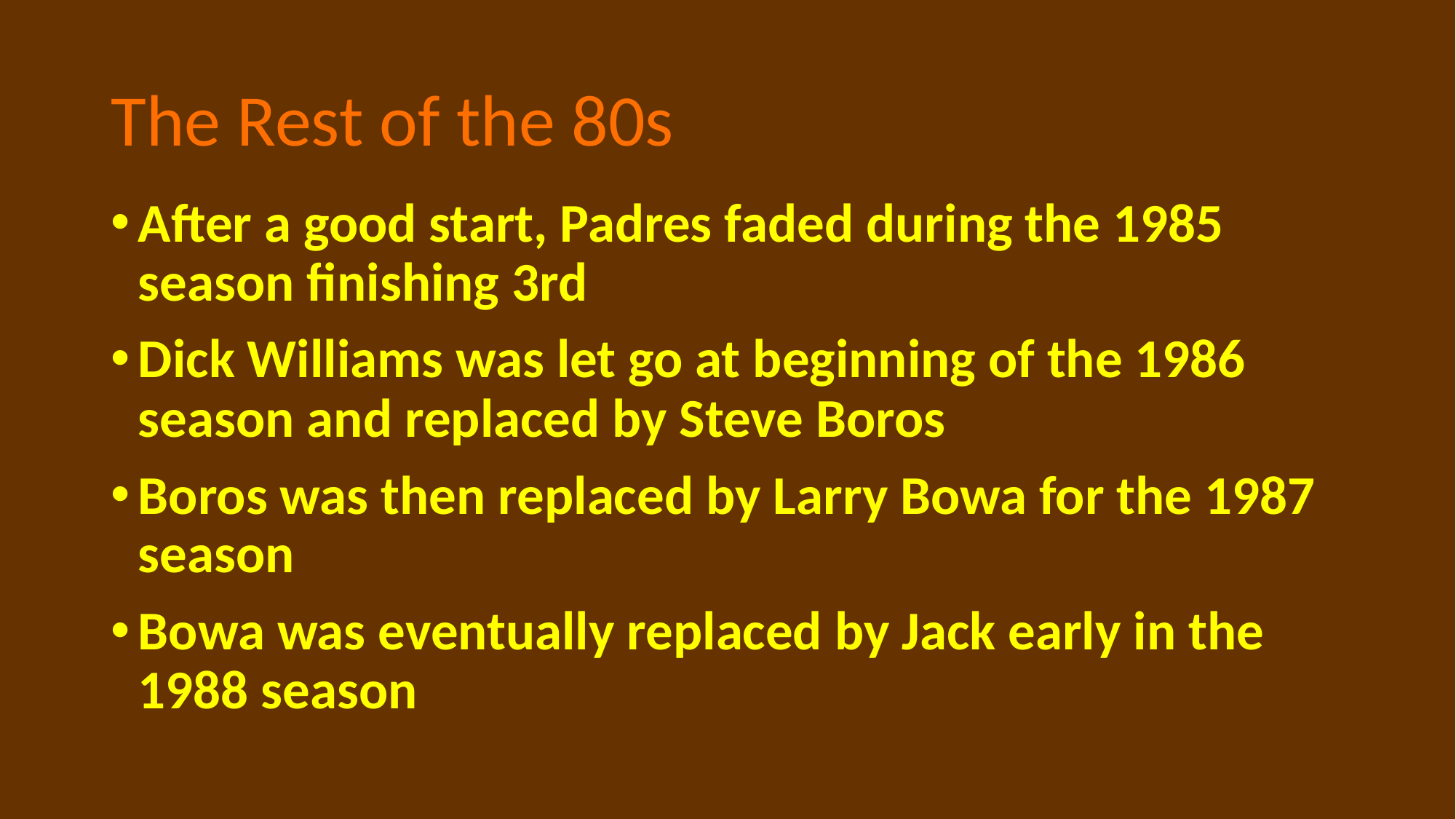

# The Rest of the 80s
After a good start, Padres faded during the 1985 season finishing 3rd
Dick Williams was let go at beginning of the 1986 season and replaced by Steve Boros
Boros was then replaced by Larry Bowa for the 1987 season
Bowa was eventually replaced by Jack early in the 1988 season